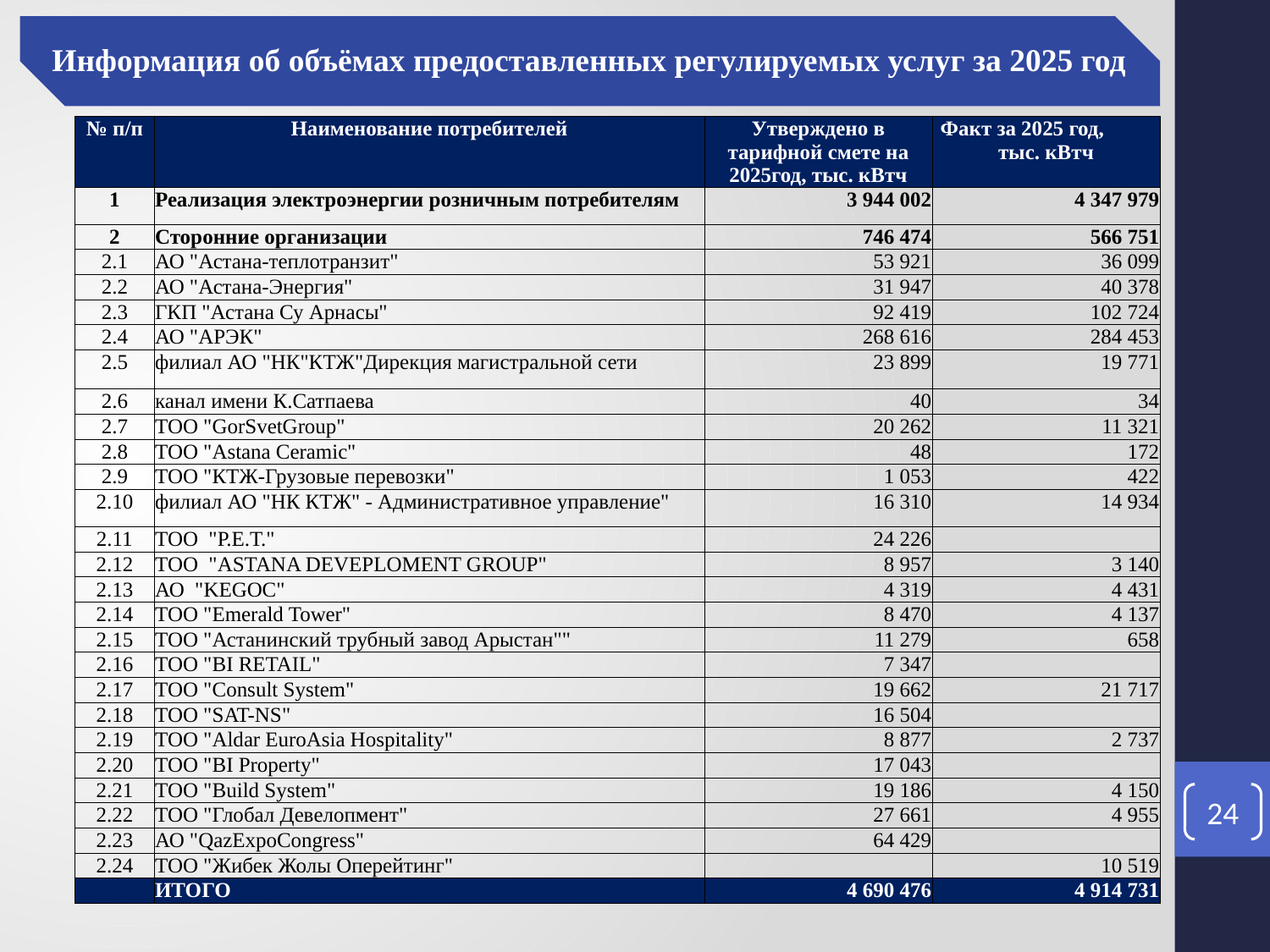

Информация об объёмах предоставленных регулируемых услуг за 2025 год
| № п/п | Наименование потребителей | Утверждено в тарифной смете на 2025год, тыс. кВтч | Факт за 2025 год, тыс. кВтч |
| --- | --- | --- | --- |
| 1 | Реализация электроэнергии розничным потребителям | 3 944 002 | 4 347 979 |
| 2 | Сторонние организации | 746 474 | 566 751 |
| 2.1 | АО "Астана-теплотранзит" | 53 921 | 36 099 |
| 2.2 | АО "Астана-Энергия" | 31 947 | 40 378 |
| 2.3 | ГКП "Астана Су Арнасы" | 92 419 | 102 724 |
| 2.4 | АО "АРЭК" | 268 616 | 284 453 |
| 2.5 | филиал АО "НК"КТЖ"Дирекция магистральной сети | 23 899 | 19 771 |
| 2.6 | канал имени К.Сатпаева | 40 | 34 |
| 2.7 | ТОО "GorSvetGroup" | 20 262 | 11 321 |
| 2.8 | ТОО "Astana Ceramic" | 48 | 172 |
| 2.9 | ТОО "КТЖ-Грузовые перевозки" | 1 053 | 422 |
| 2.10 | филиал АО "НК КТЖ" - Административное управление" | 16 310 | 14 934 |
| 2.11 | ТОО "Р.Е.Т." | 24 226 |  |
| 2.12 | ТОО "ASTANA DEVEPLOMENT GROUP" | 8 957 | 3 140 |
| 2.13 | АО "KEGOC" | 4 319 | 4 431 |
| 2.14 | ТОО "Emerald Tower" | 8 470 | 4 137 |
| 2.15 | ТОО "Астанинский трубный завод Арыстан"" | 11 279 | 658 |
| 2.16 | ТОО "BI RETAIL" | 7 347 |  |
| 2.17 | ТОО "Consult System" | 19 662 | 21 717 |
| 2.18 | ТОО "SAT-NS" | 16 504 |  |
| 2.19 | ТОО "Aldar EuroAsia Hospitality" | 8 877 | 2 737 |
| 2.20 | ТОО "BI Property" | 17 043 |  |
| 2.21 | ТОО "Build System" | 19 186 | 4 150 |
| 2.22 | ТОО "Глобал Девелопмент" | 27 661 | 4 955 |
| 2.23 | АО "QazExpoCongress" | 64 429 |  |
| 2.24 | ТОО "Жибек Жолы Оперейтинг" |  | 10 519 |
|  | ИТОГО | 4 690 476 | 4 914 731 |
24